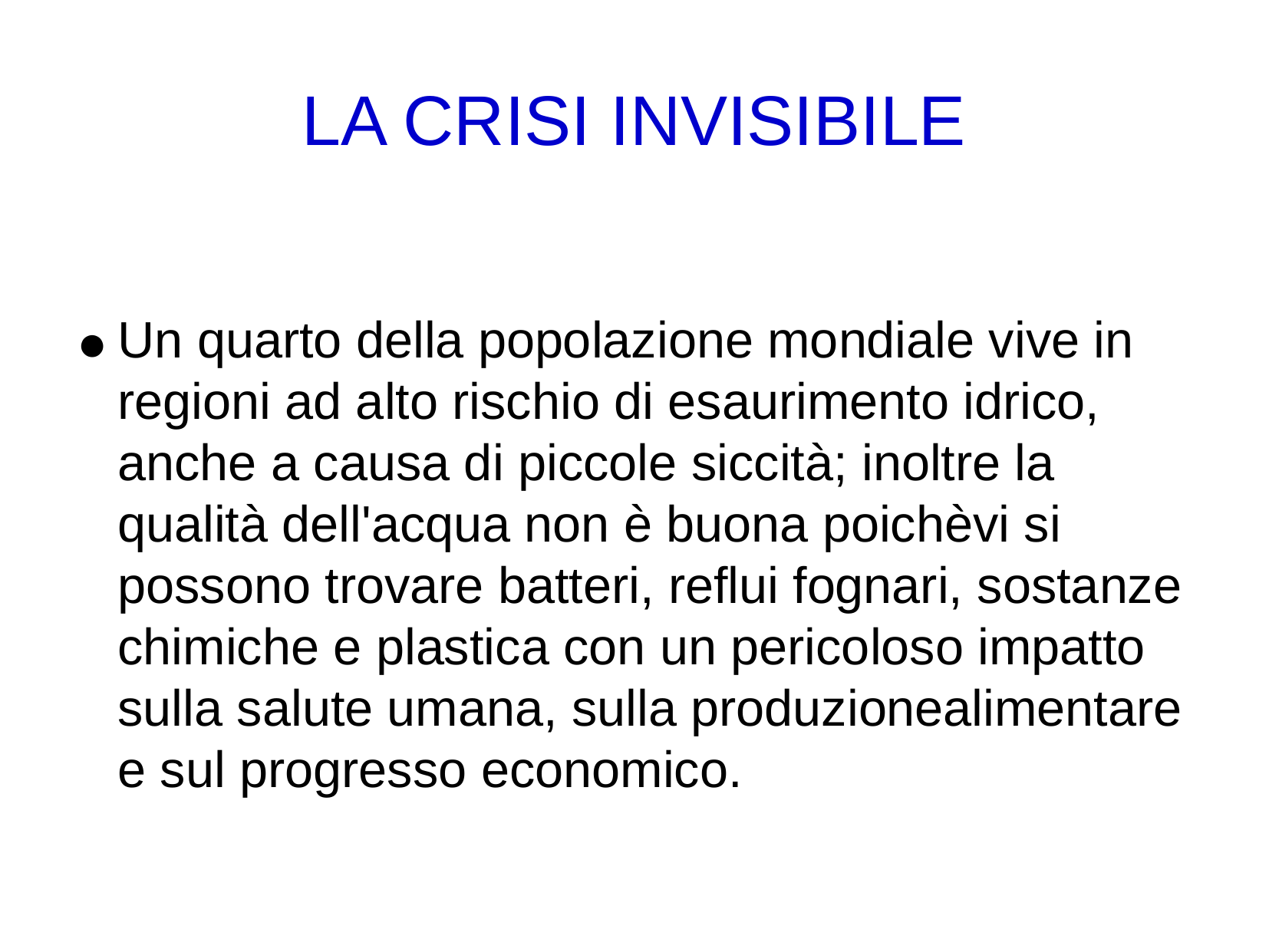

LA CRISI INVISIBILE

Un quarto della popolazione mondiale vive in regioni ad alto rischio di esaurimento idrico, anche a causa di piccole siccità; inoltre la qualità dell'acqua non è buona poichèvi si possono trovare batteri, reflui fognari, sostanze chimiche e plastica con un pericoloso impatto sulla salute umana, sulla produzionealimentare e sul progresso economico.